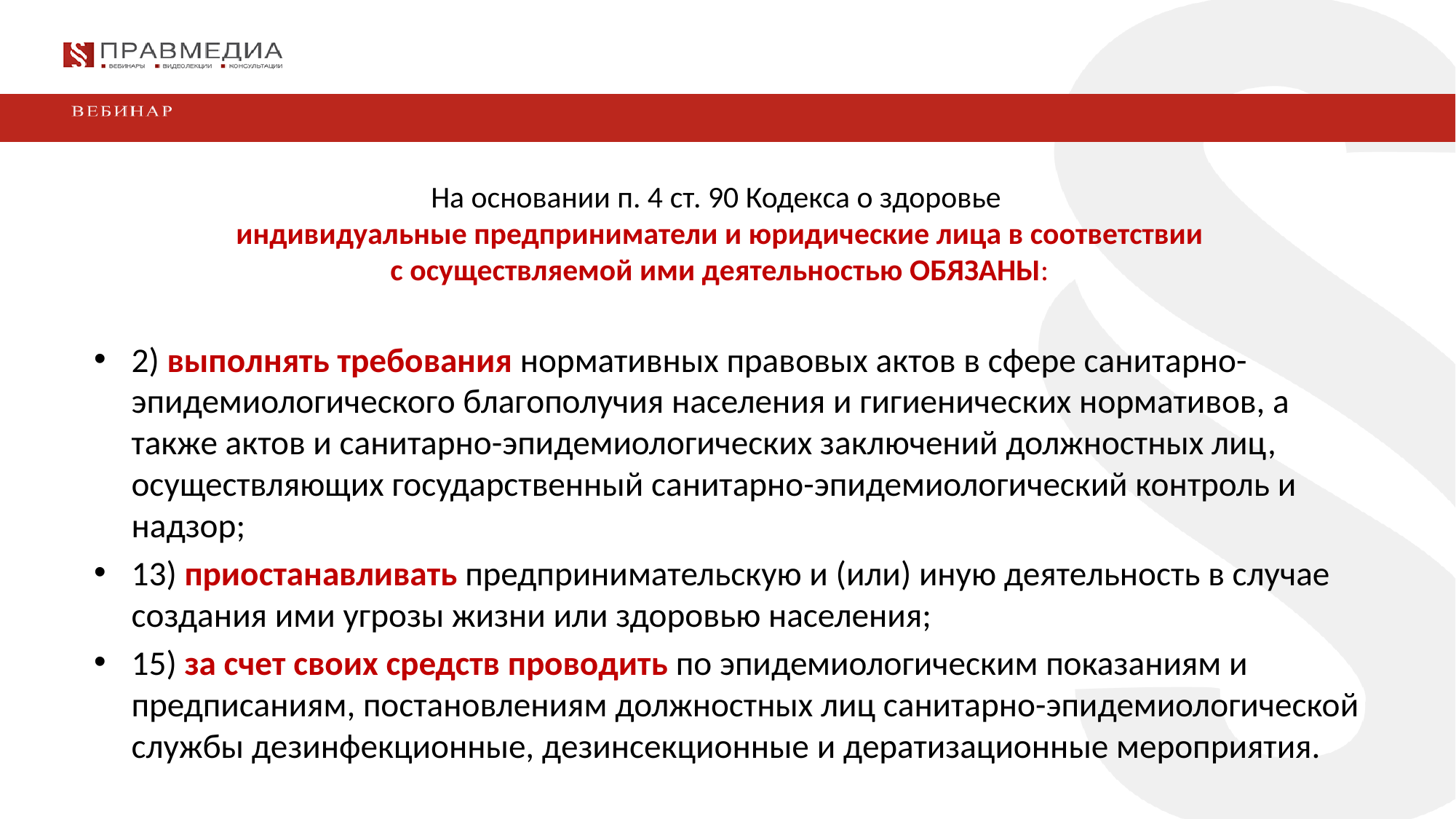

# На основании п. 4 ст. 90 Кодекса о здоровье индивидуальные предприниматели и юридические лица в соответствии с осуществляемой ими деятельностью ОБЯЗАНЫ:
2) выполнять требования нормативных правовых актов в сфере санитарно-эпидемиологического благополучия населения и гигиенических нормативов, а также актов и санитарно-эпидемиологических заключений должностных лиц, осуществляющих государственный санитарно-эпидемиологический контроль и надзор;
13) приостанавливать предпринимательскую и (или) иную деятельность в случае создания ими угрозы жизни или здоровью населения;
15) за счет своих средств проводить по эпидемиологическим показаниям и предписаниям, постановлениям должностных лиц санитарно-эпидемиологической службы дезинфекционные, дезинсекционные и дератизационные мероприятия.